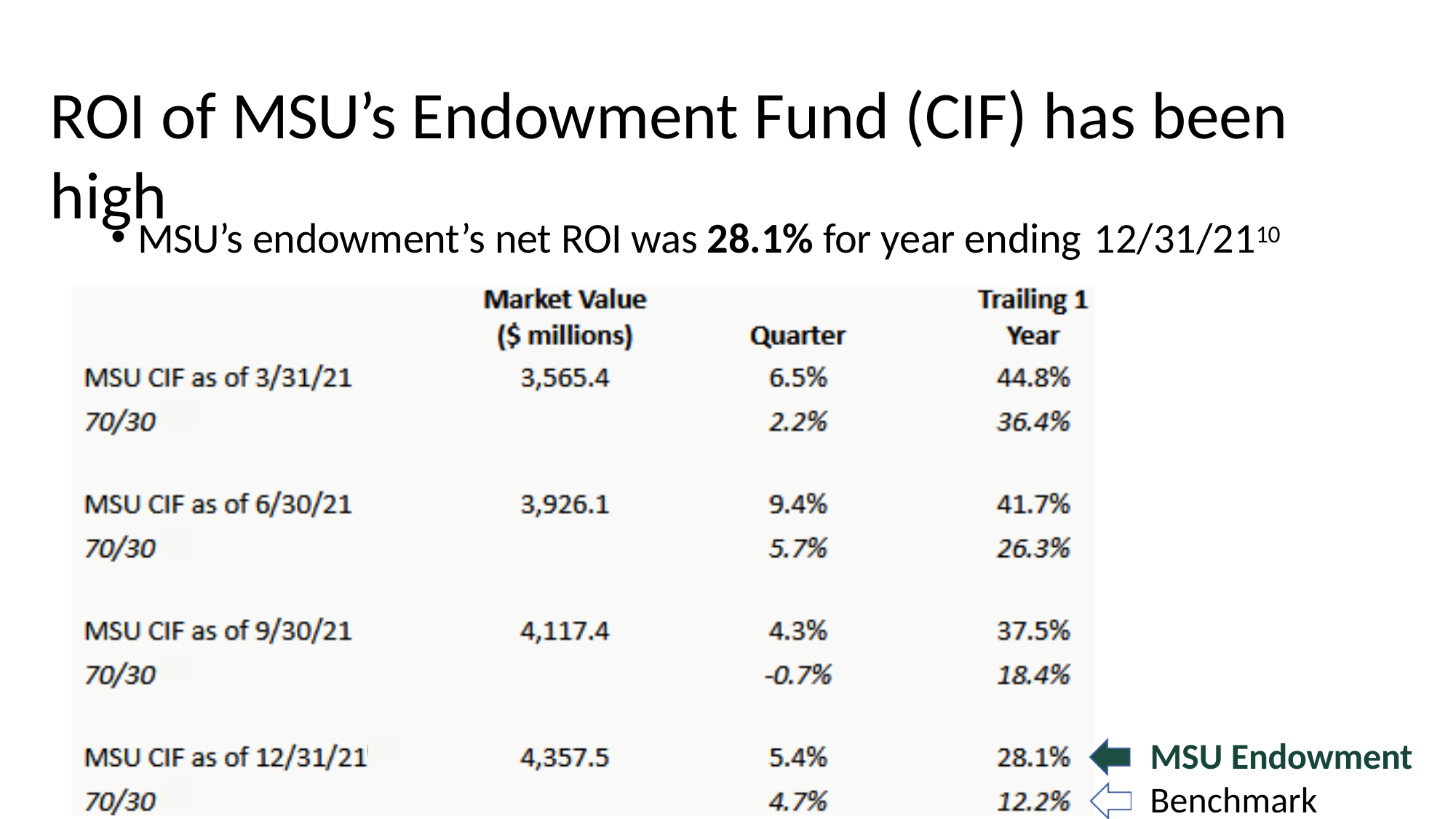

# ROI of MSU’s Endowment Fund (CIF) has been high
MSU’s endowment’s net ROI was 28.1% for year ending 12/31/2110

MSU Endowment
Benchmark